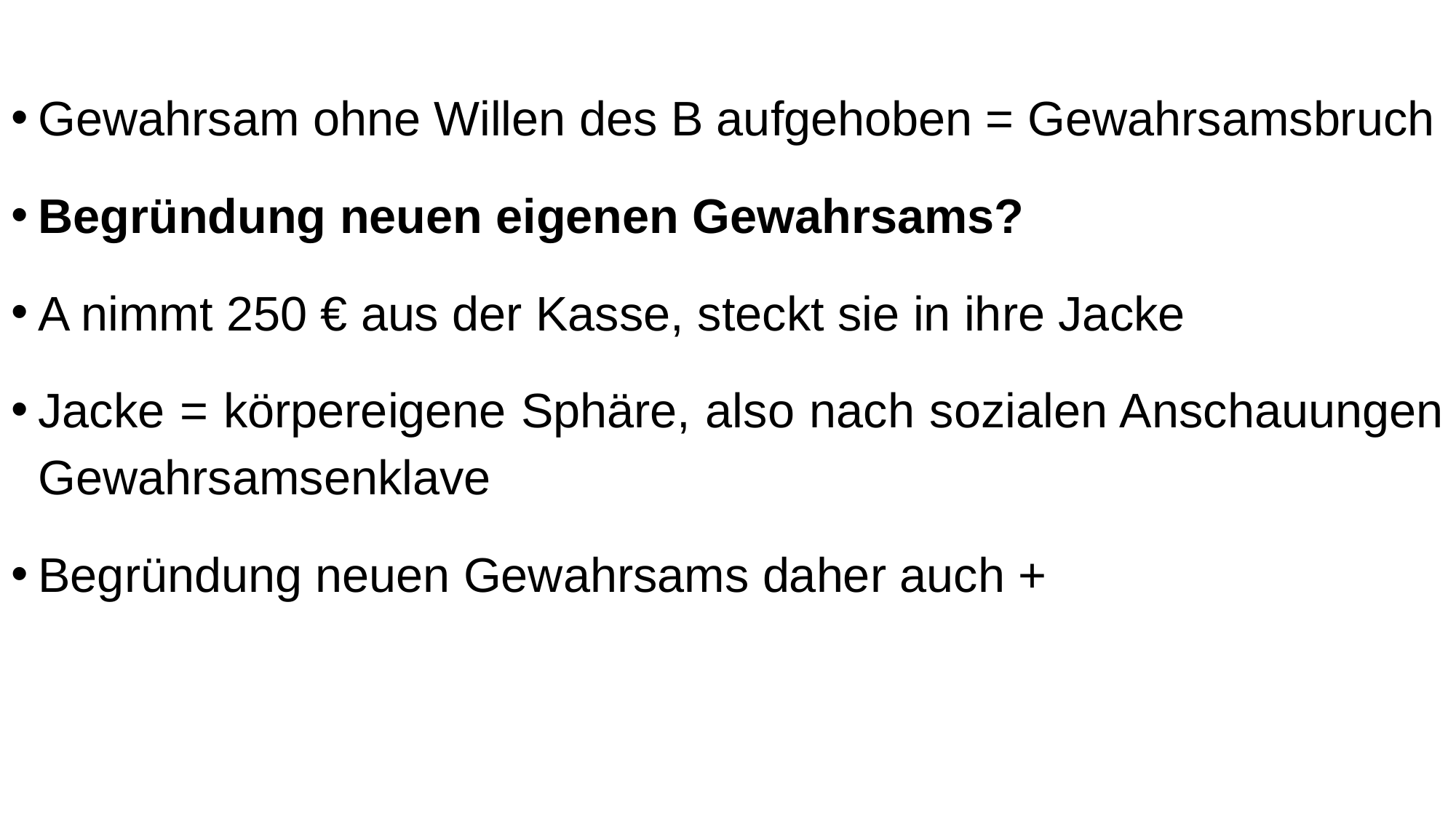

Gewahrsam ohne Willen des B aufgehoben = Gewahrsamsbruch
Begründung neuen eigenen Gewahrsams?
A nimmt 250 € aus der Kasse, steckt sie in ihre Jacke
Jacke = körpereigene Sphäre, also nach sozialen Anschauungen Gewahrsamsenklave
Begründung neuen Gewahrsams daher auch +